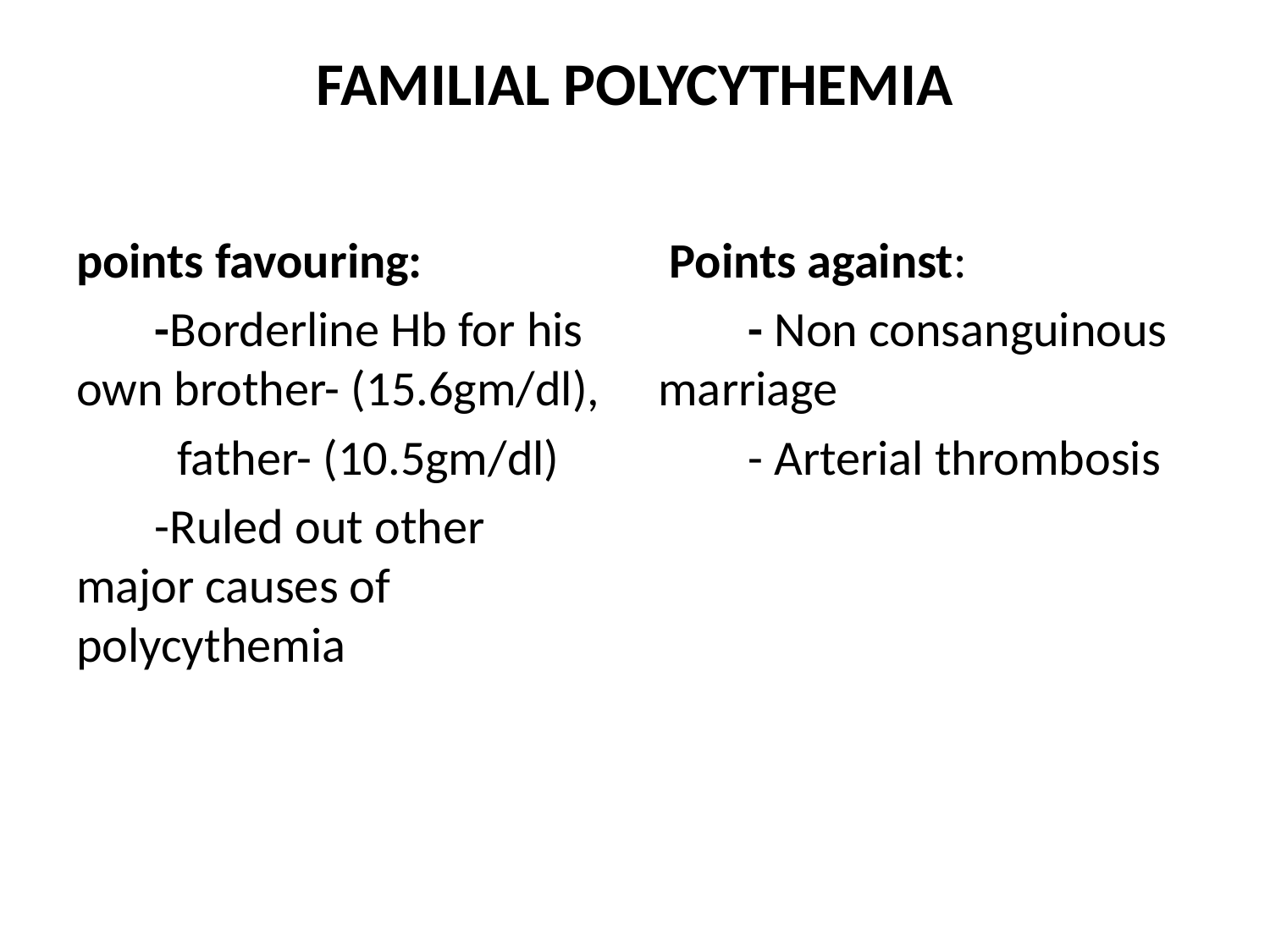

# FAMILIAL POLYCYTHEMIA
points favouring:
       -Borderline Hb for his own brother- (15.6gm/dl),
         father- (10.5gm/dl)
       -Ruled out other major causes of polycythemia

 Points against:
        - Non consanguinous marriage
        - Arterial thrombosis